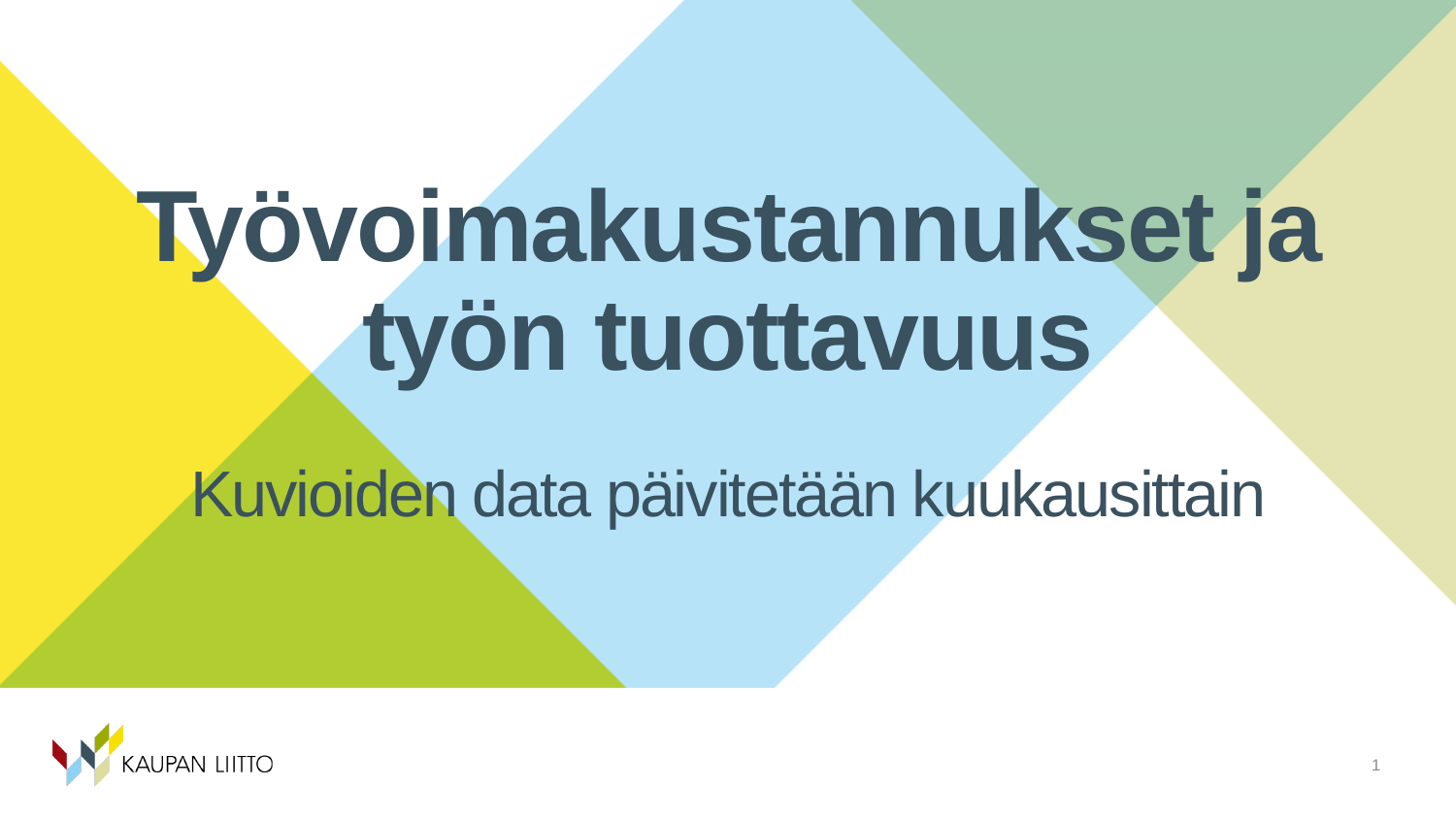

# Työvoimakustannukset ja työn tuottavuus
Kuvioiden data päivitetään kuukausittain

1